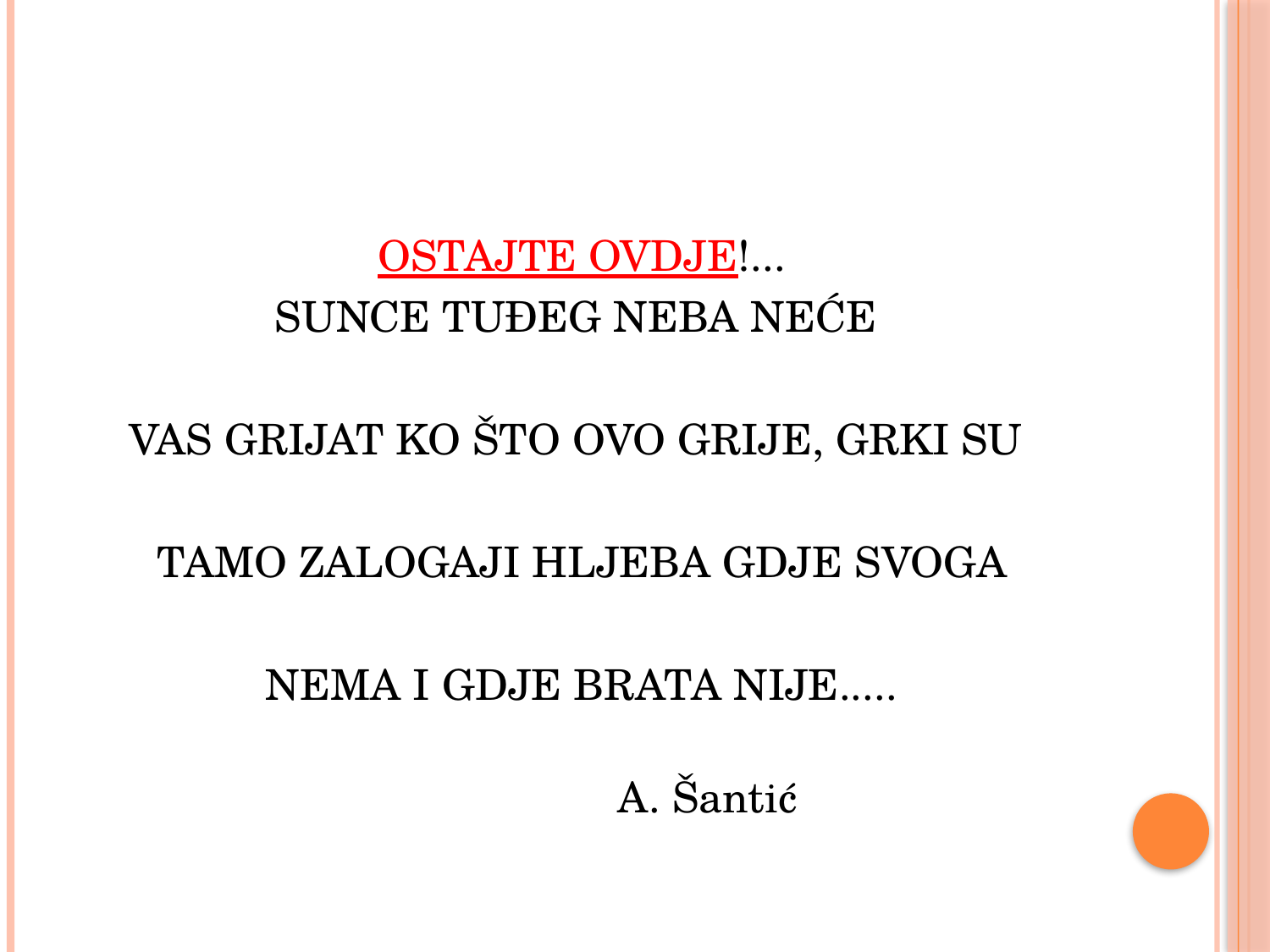

#
OSTAJTE OVDJE!...
SUNCE TUĐEG NEBA NEĆE

VAS GRIJAT KO ŠTO OVO GRIJE, GRKI SU

 TAMO ZALOGAJI HLJEBA GDJE SVOGA

NEMA I GDJE BRATA NIJE.....
                                                                                                           A. Šantić